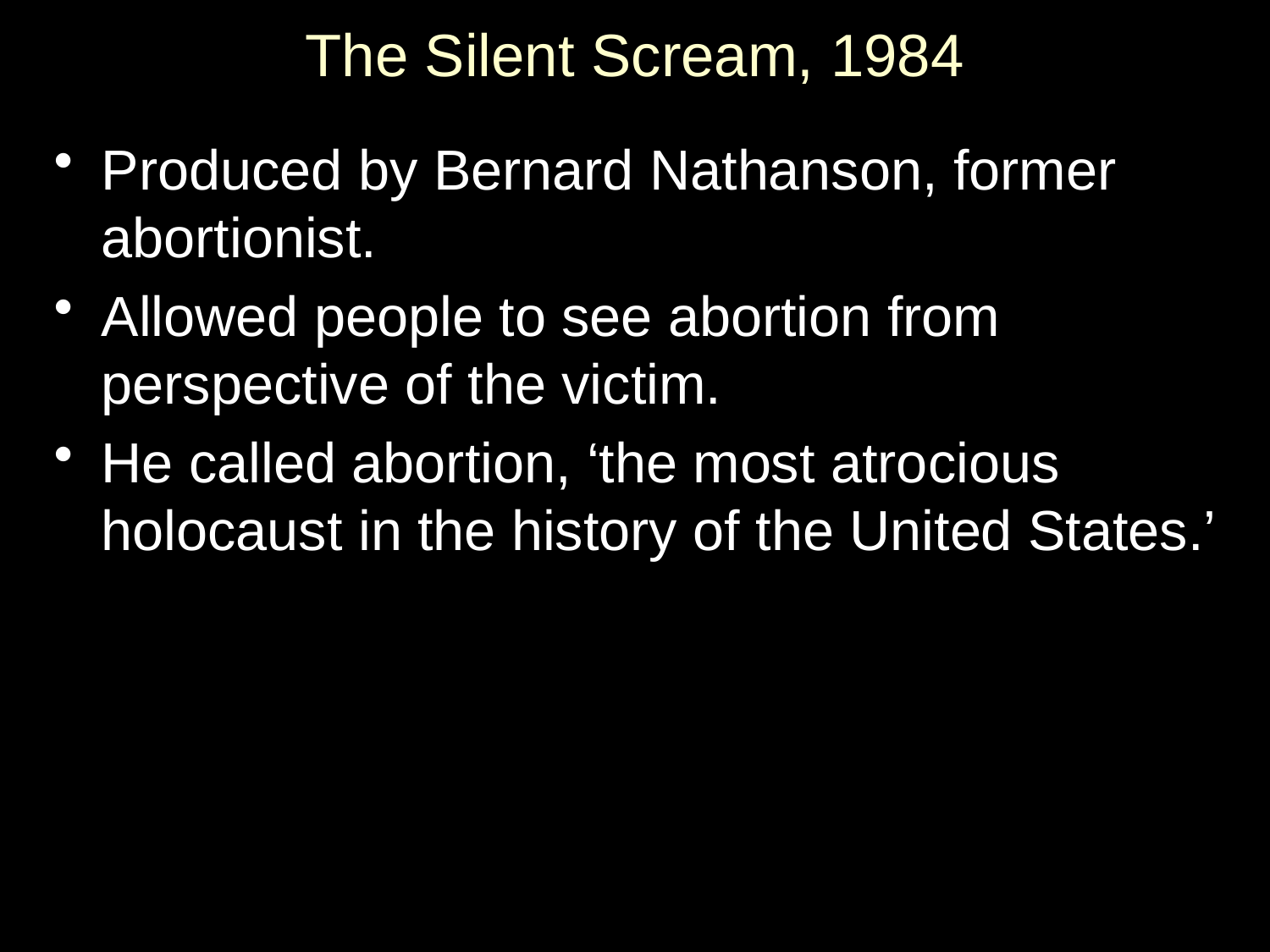

# The Silent Scream, 1984
Produced by Bernard Nathanson, former abortionist.
Allowed people to see abortion from perspective of the victim.
He called abortion, ‘the most atrocious holocaust in the history of the United States.’